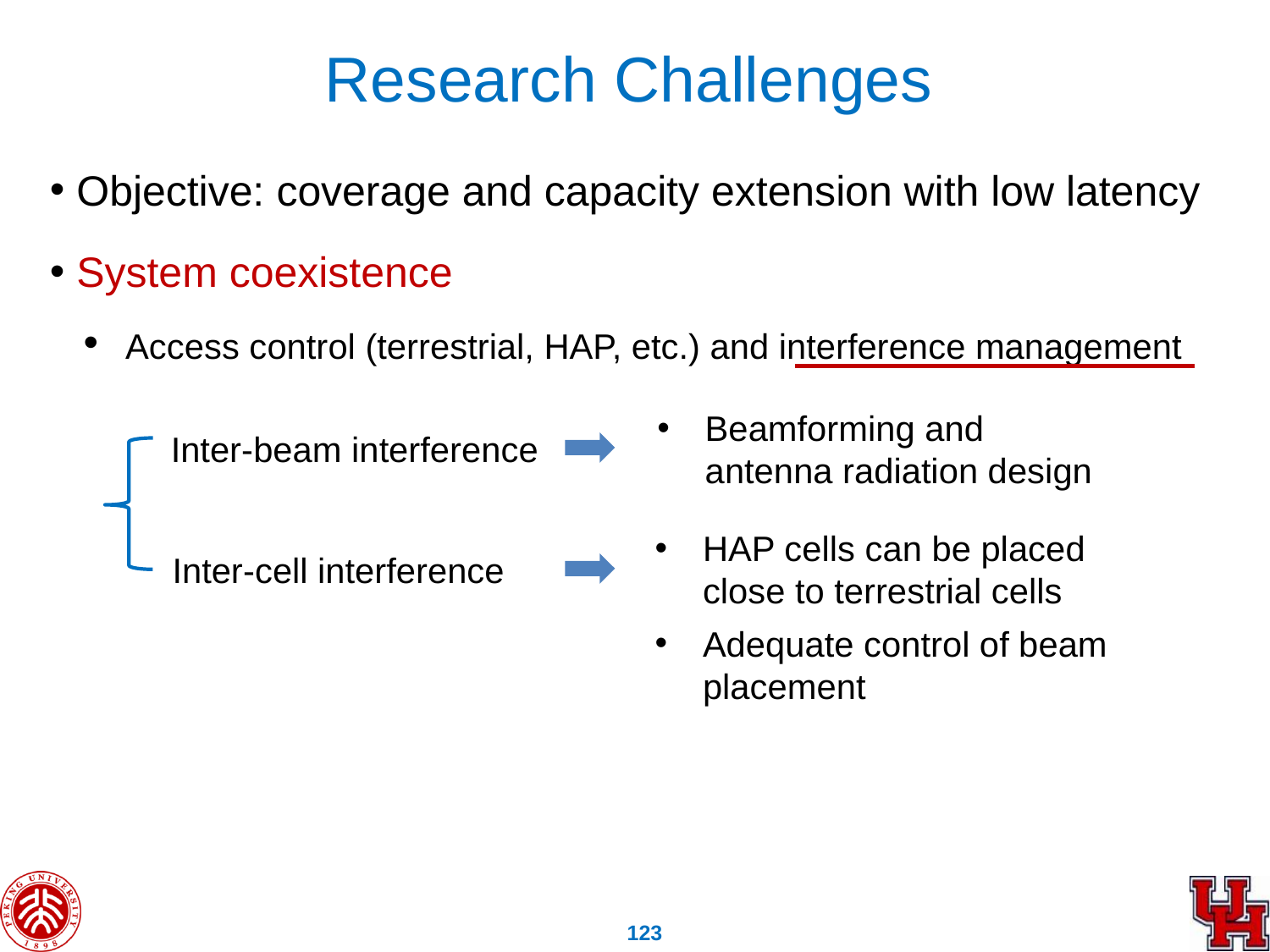

Research Challenges
 Objective: coverage and capacity extension with low latency
 System coexistence
 Access control (terrestrial, HAP, etc.) and interference management

Beamforming and antenna radiation design
Inter-beam interference

HAP cells can be placed close to terrestrial cells
Adequate control of beam placement
Inter-cell interference

123